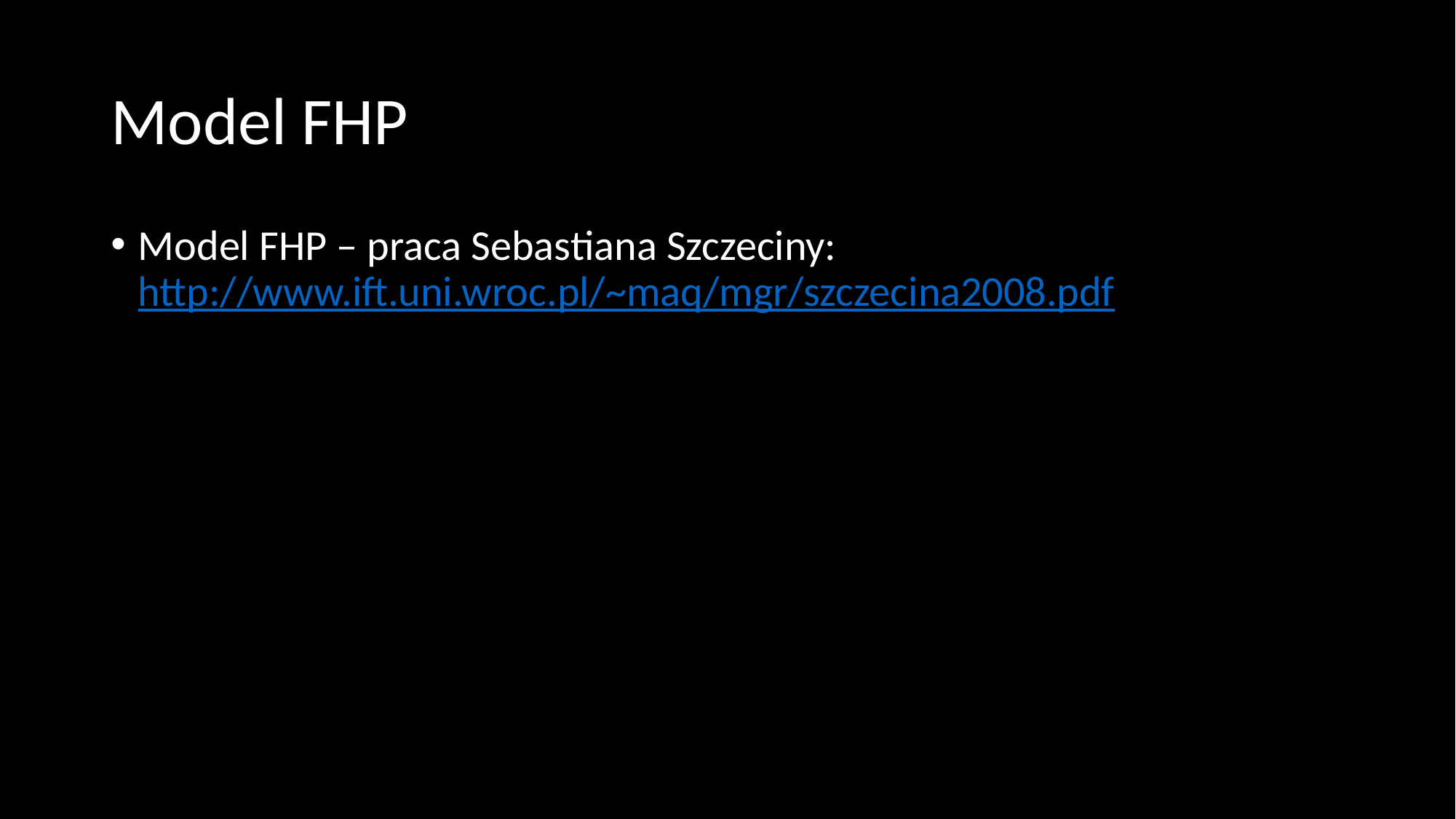

# Model FHP
Model FHP – praca Sebastiana Szczeciny: http://www.ift.uni.wroc.pl/~maq/mgr/szczecina2008.pdf